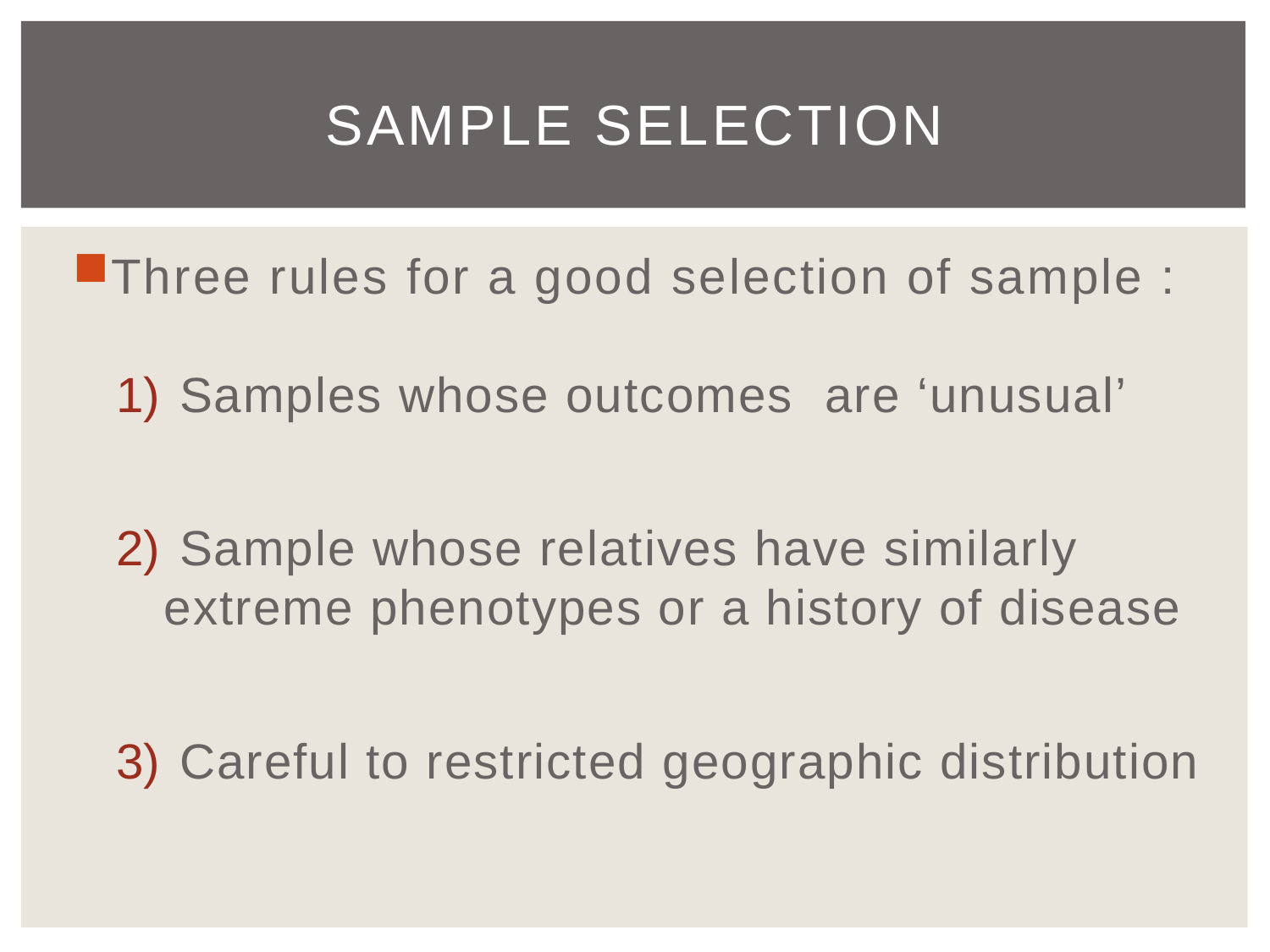

# Sample selection
Three rules for a good selection of sample :

 Samples whose outcomes  are ‘unusual’

 Sample whose relatives have similarly extreme phenotypes or a history of disease

 Careful to restricted geographic distribution